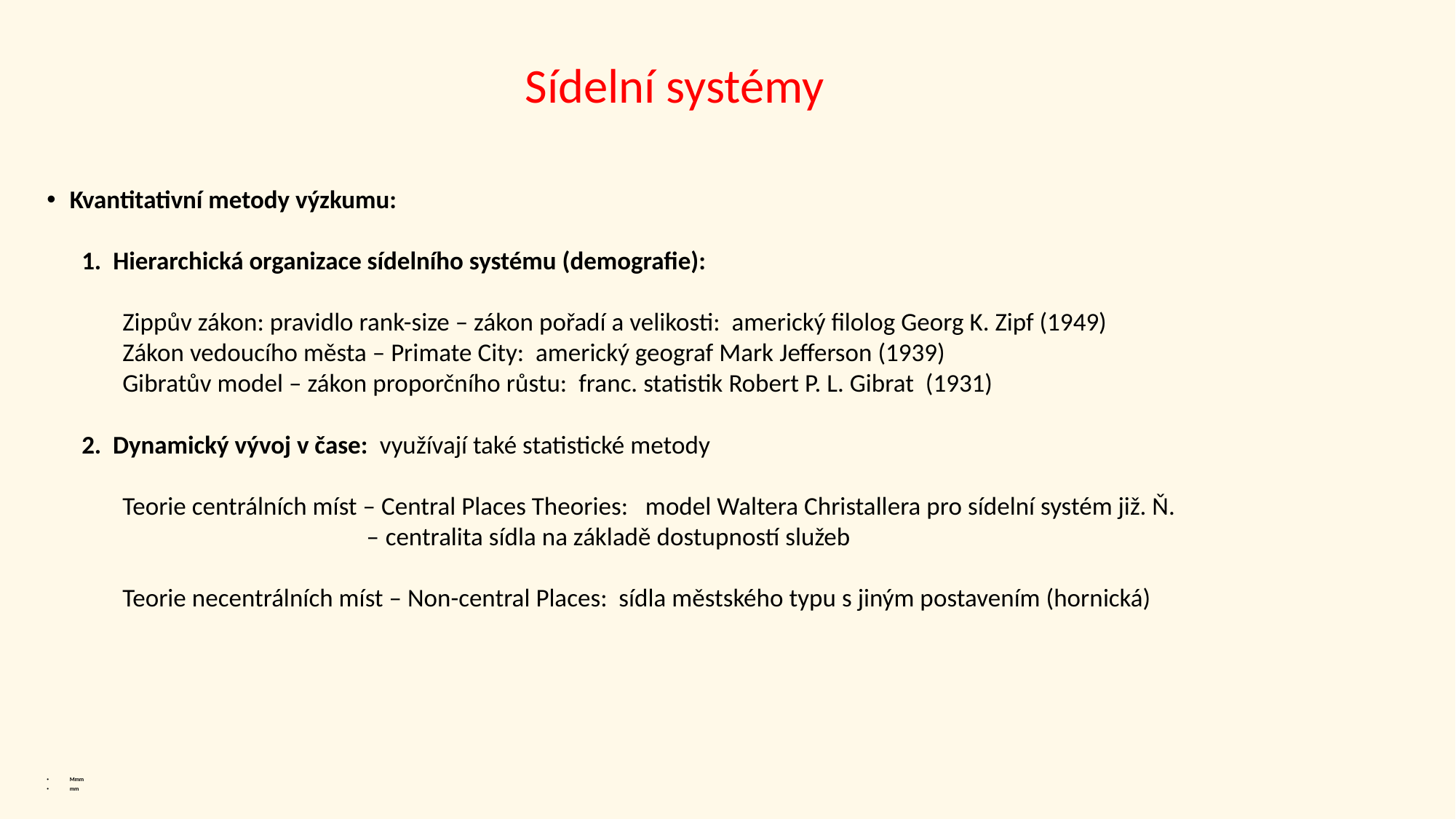

# Sídelní systémy
Kvantitativní metody výzkumu:

      1.  Hierarchická organizace sídelního systému (demografie):

             Zippův zákon: pravidlo rank-size – zákon pořadí a velikosti:  americký filolog Georg K. Zipf (1949)
             Zákon vedoucího města – Primate City:  americký geograf Mark Jefferson (1939)
             Gibratův model – zákon proporčního růstu:  franc. statistik Robert P. L. Gibrat  (1931)

      2.  Dynamický vývoj v čase:  využívají také statistické metody

             Teorie centrálních míst – Central Places Theories:   model Waltera Christallera pro sídelní systém již. Ň.
                                                       – centralita sídla na základě dostupností služeb

             Teorie necentrálních míst – Non-central Places:  sídla městského typu s jiným postavením (hornická)

Mmm
mm